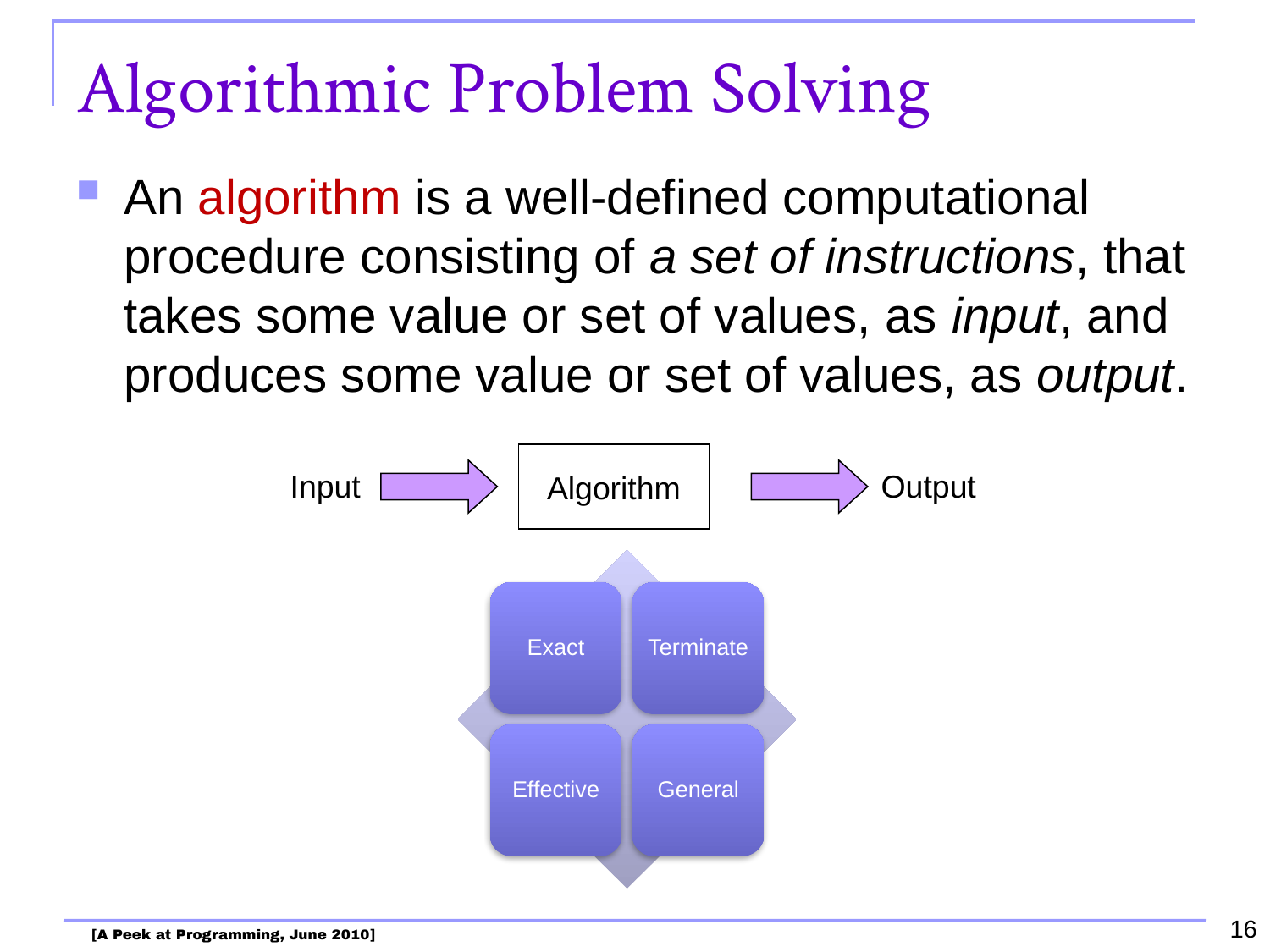

# Algorithmic Problem Solving
An algorithm is a well-defined computational procedure consisting of a set of instructions, that takes some value or set of values, as input, and produces some value or set of values, as output.

Algorithm
Input

Output
Exact
Terminate
Effective
General
16
[A Peek at Programming, June 2010]